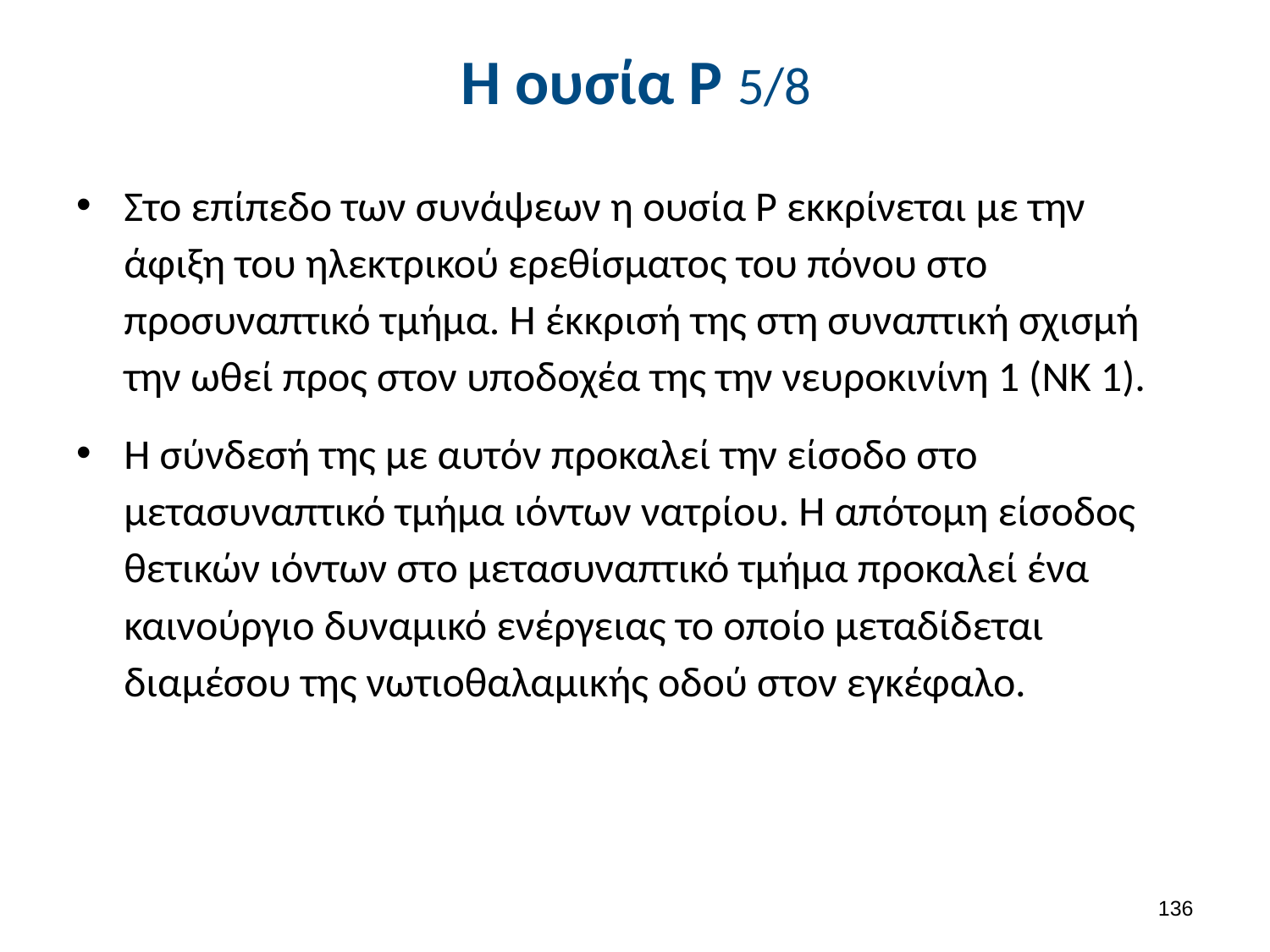

# Η ουσία Ρ 5/8
Στο επίπεδο των συνάψεων η ουσία Ρ εκκρίνεται με την άφιξη του ηλεκτρικού ερεθίσματος του πόνου στο προσυναπτικό τμήμα. Η έκκρισή της στη συναπτική σχισμή την ωθεί προς στον υποδοχέα της την νευροκινίνη 1 (ΝΚ 1).
Η σύνδεσή της με αυτόν προκαλεί την είσοδο στο μετασυναπτικό τμήμα ιόντων νατρίου. Η απότομη είσοδος θετικών ιόντων στο μετασυναπτικό τμήμα προκαλεί ένα καινούργιο δυναμικό ενέργειας το οποίο μεταδίδεται διαμέσου της νωτιοθαλαμικής οδού στον εγκέφαλο.
136